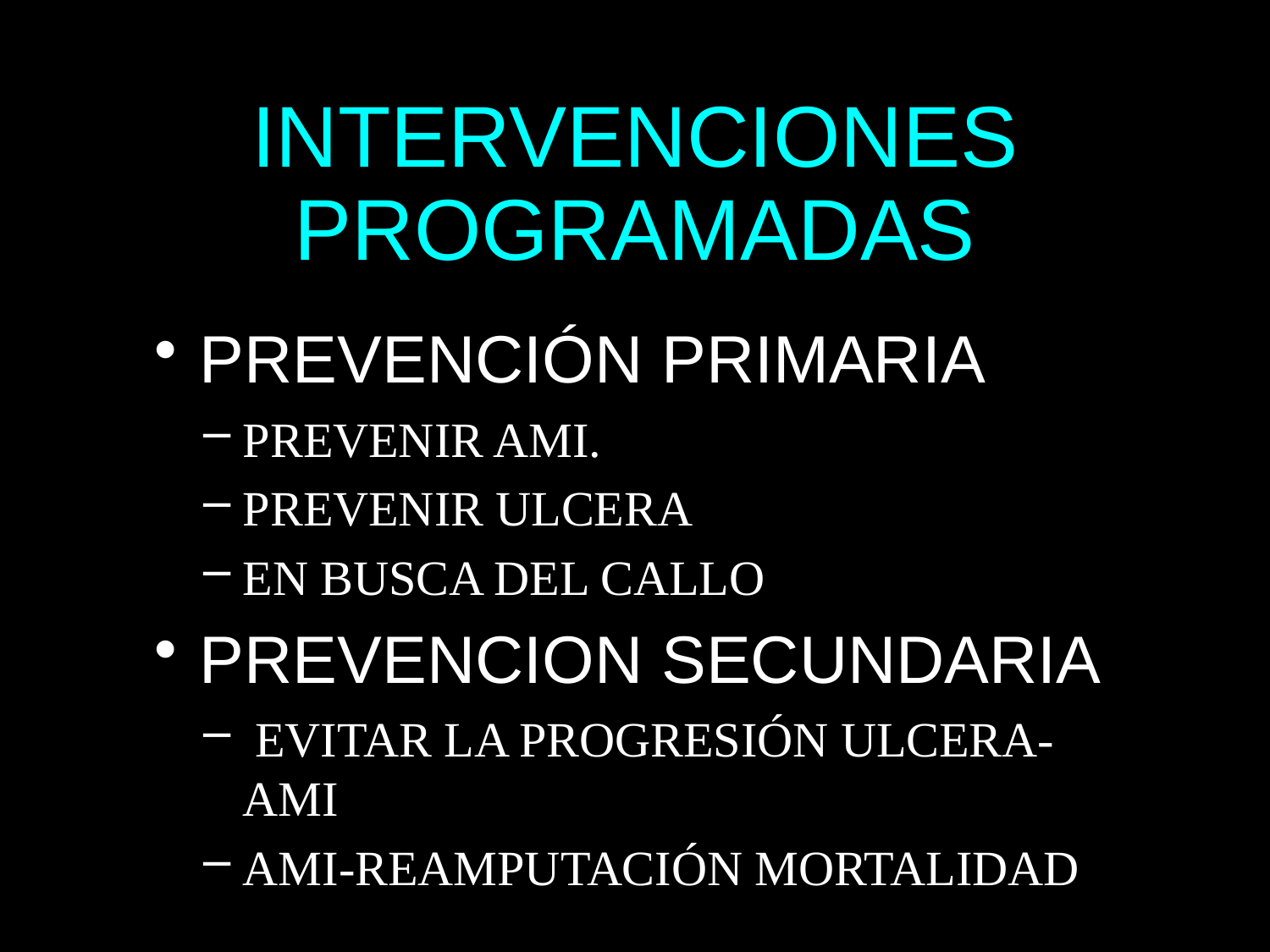

# INTERVENCIONES PROGRAMADAS
PREVENCIÓN PRIMARIA
PREVENIR AMI.
PREVENIR ULCERA
EN BUSCA DEL CALLO
PREVENCION SECUNDARIA
 EVITAR LA PROGRESIÓN ULCERA-AMI
AMI-REAMPUTACIÓN MORTALIDAD